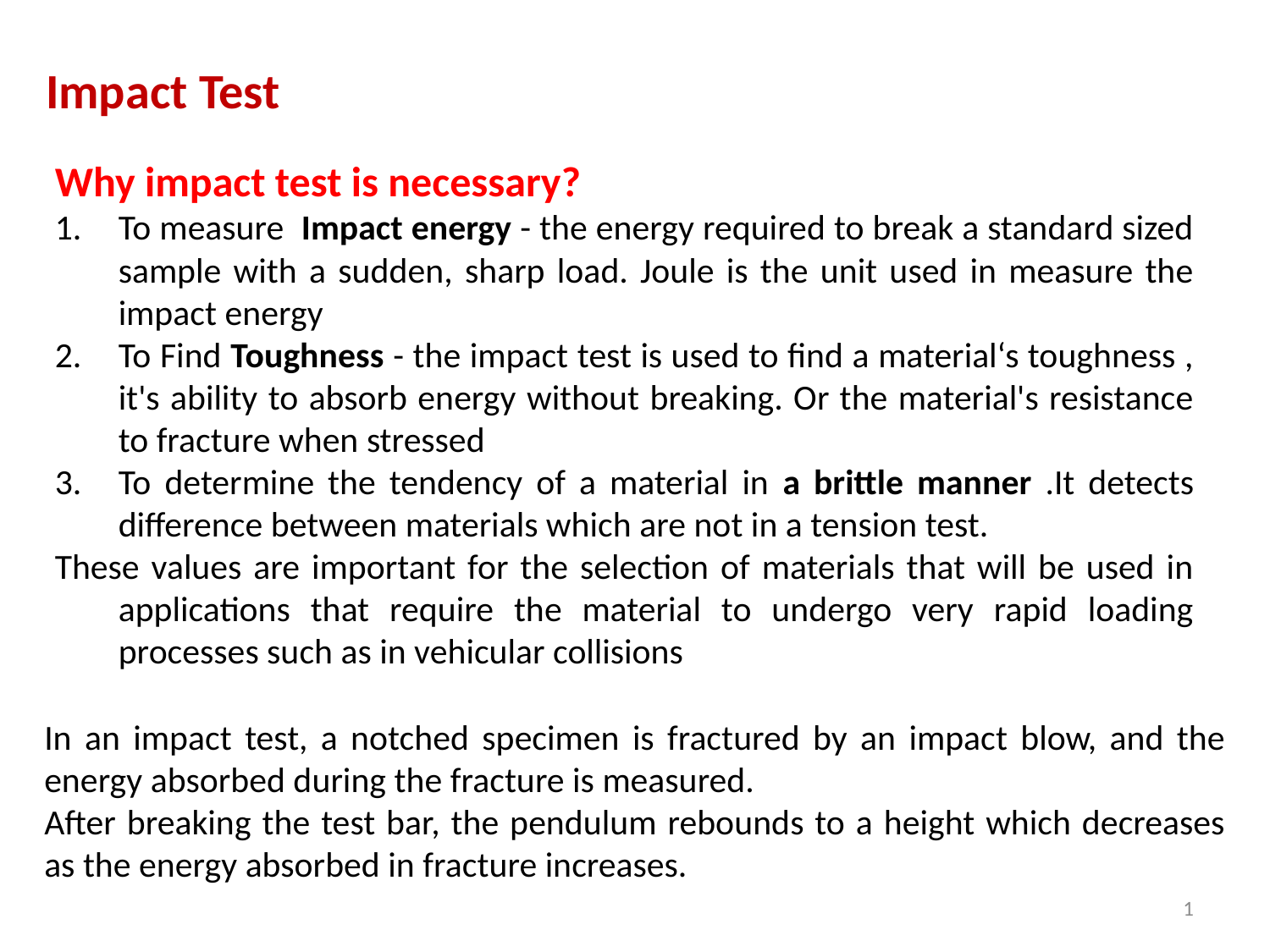

Impact Test
Why impact test is necessary?
To measure  Impact energy - the energy required to break a standard sized sample with a sudden, sharp load. Joule is the unit used in measure the impact energy
To Find Toughness - the impact test is used to find a material‘s toughness , it's ability to absorb energy without breaking. Or the material's resistance to fracture when stressed
To determine the tendency of a material in a brittle manner .It detects difference between materials which are not in a tension test.
These values are important for the selection of materials that will be used in applications that require the material to undergo very rapid loading processes such as in vehicular collisions
In an impact test, a notched specimen is fractured by an impact blow, and the energy absorbed during the fracture is measured.
After breaking the test bar, the pendulum rebounds to a height which decreases as the energy absorbed in fracture increases.
1